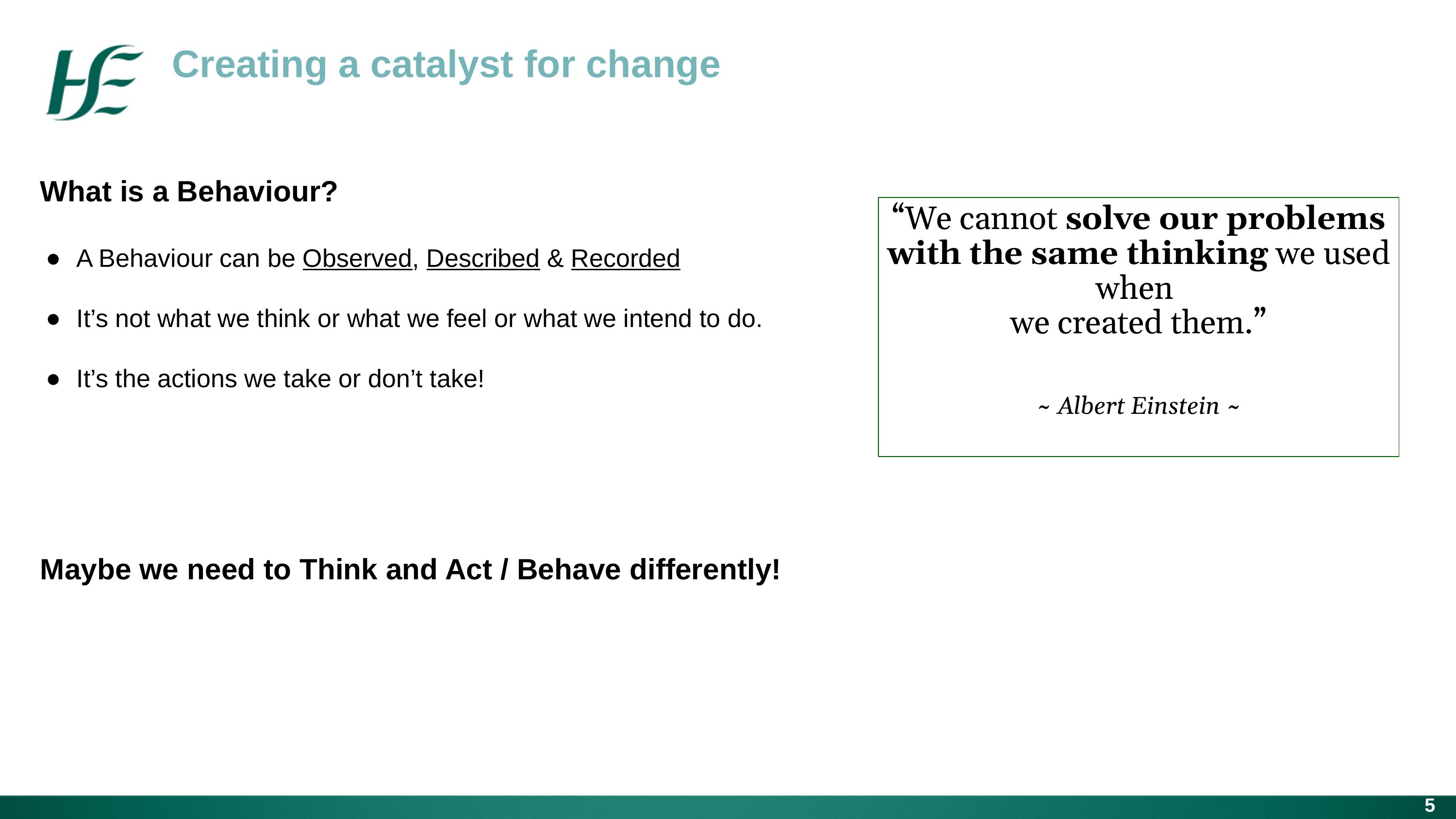

Creating a catalyst for change
What is a Behaviour?

A Behaviour can be Observed, Described & Recorded

It’s not what we think or what we feel or what we intend to do.

It’s the actions we take or don’t take!

“We cannot solve our problems with the same thinking we used when
we created them.”

~ Albert Einstein ~
Maybe we need to Think and Act / Behave differently!

5